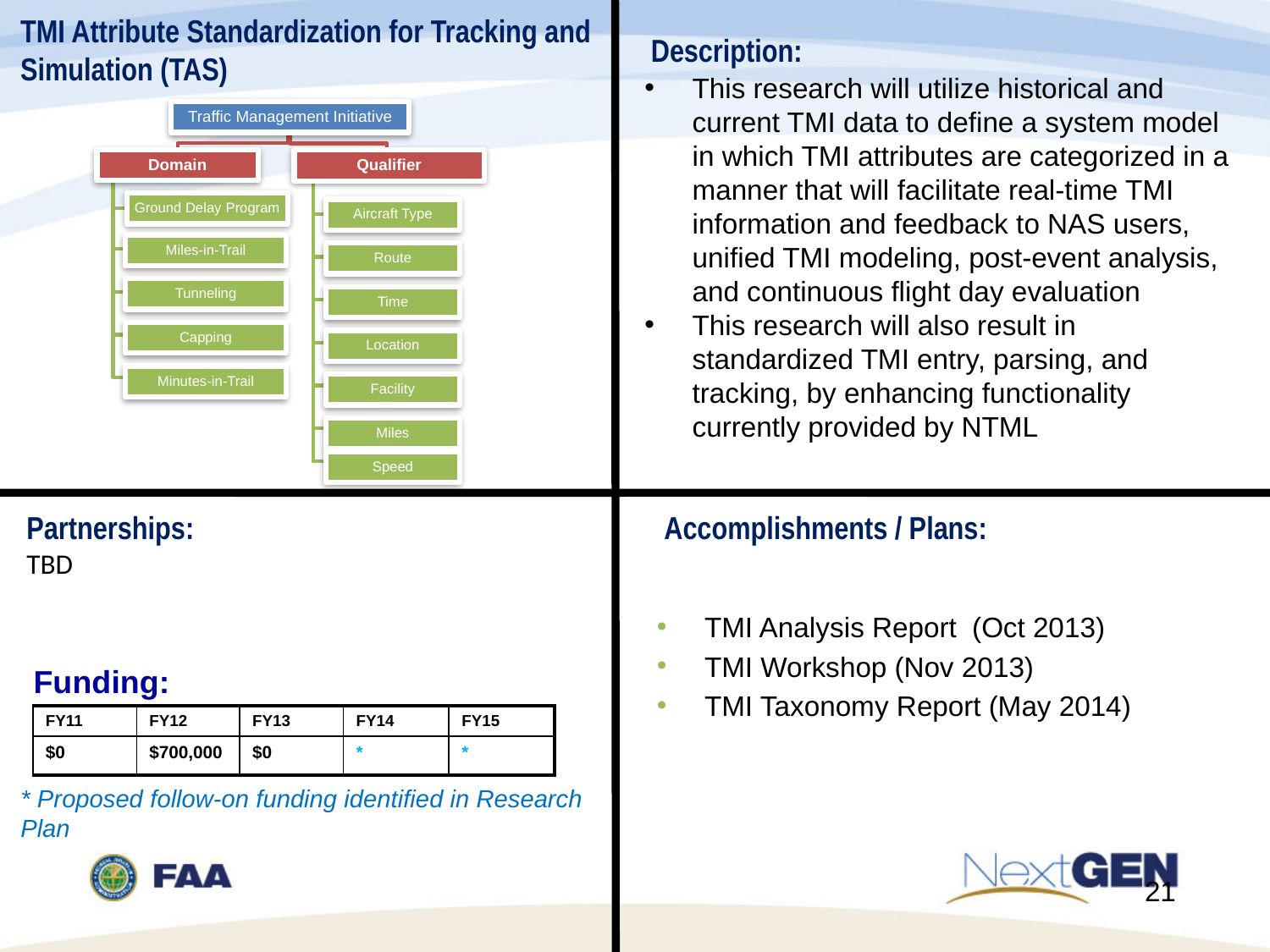

TMI Attribute Standardization for Tracking and Simulation (TAS)
Description:
This research will utilize historical and current TMI data to define a system model in which TMI attributes are categorized in a manner that will facilitate real-time TMI information and feedback to NAS users, unified TMI modeling, post-event analysis, and continuous flight day evaluation
This research will also result in standardized TMI entry, parsing, and tracking, by enhancing functionality currently provided by NTML
Traffic Management Initiative
Domain
Ground Delay Program
Miles-in-Trail
Tunneling
Capping
Minutes-in-Trail
Qualifier
Aircraft Type
Route
Time
Location
Facility
Miles
Speed

Partnerships:
TBD
Accomplishments / Plans:
TMI Analysis Report  (Oct 2013)
TMI Workshop (Nov 2013)
TMI Taxonomy Report (May 2014)

Funding:
| FY11 | FY12 | FY13 | FY14 | FY15 |
| --- | --- | --- | --- | --- |
| $0 | $700,000 | $0 | \* | \* |
* Proposed follow-on funding identified in Research Plan
21